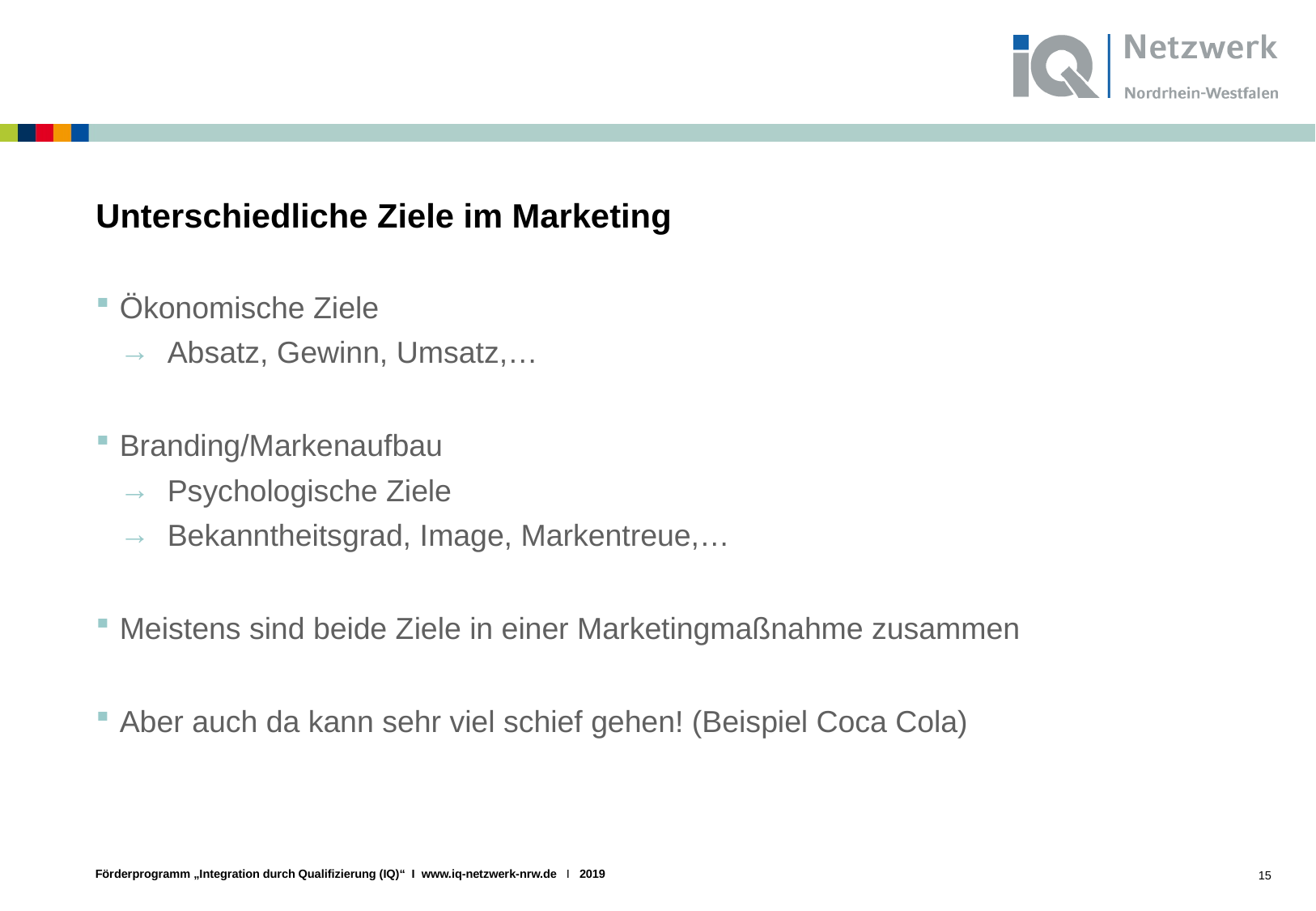

# Unterschiedliche Ziele im Marketing
Ökonomische Ziele
Absatz, Gewinn, Umsatz,…

Branding/Markenaufbau
Psychologische Ziele
Bekanntheitsgrad, Image, Markentreue,…

Meistens sind beide Ziele in einer Marketingmaßnahme zusammen

Aber auch da kann sehr viel schief gehen! (Beispiel Coca Cola)

15